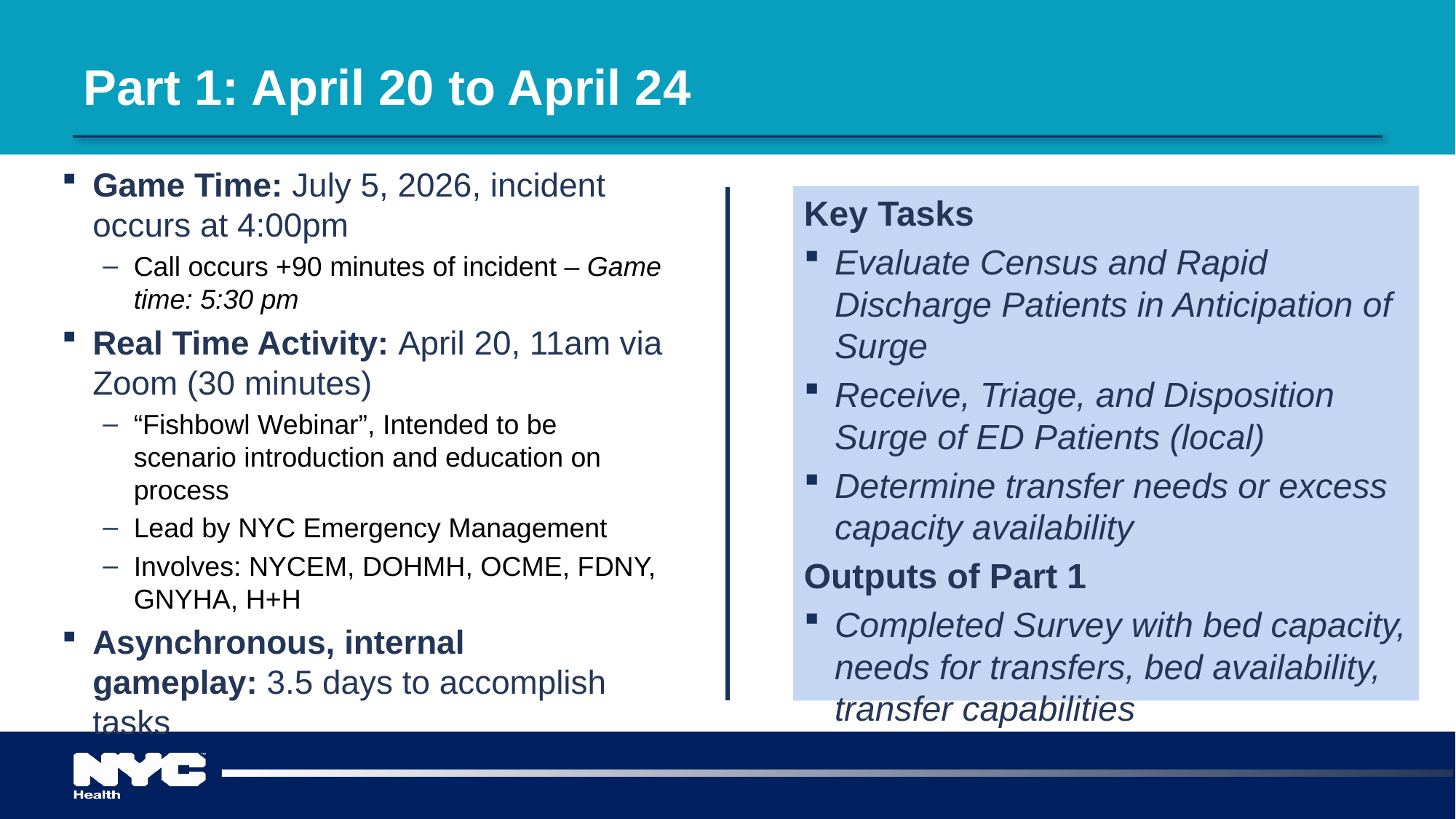

# Part 1: April 20 to April 24
Game Time: July 5, 2026, incident occurs at 4:00pm
Call occurs +90 minutes of incident – Game time: 5:30 pm
Real Time Activity: April 20, 11am via Zoom (30 minutes)
“Fishbowl Webinar”, Intended to be scenario introduction and education on process
Lead by NYC Emergency Management
Involves: NYCEM, DOHMH, OCME, FDNY, GNYHA, H+H
Asynchronous, internal gameplay: 3.5 days to accomplish tasks

Key Tasks
Evaluate Census and Rapid Discharge Patients in Anticipation of Surge
Receive, Triage, and Disposition Surge of ED Patients (local)
Determine transfer needs or excess capacity availability
Outputs of Part 1
Completed Survey with bed capacity, needs for transfers, bed availability, transfer capabilities